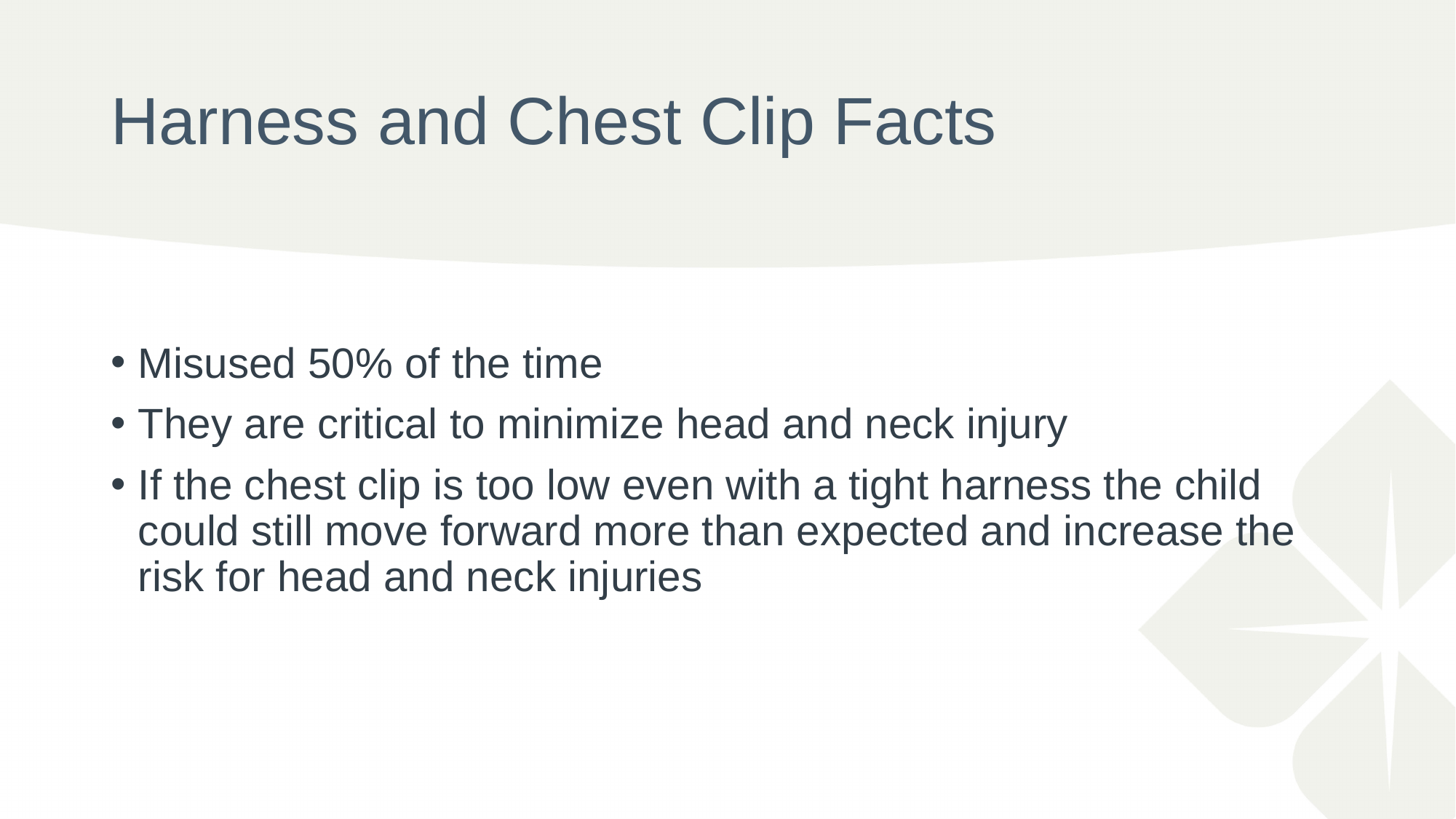

# Harness and Chest Clip Facts
Misused 50% of the time
They are critical to minimize head and neck injury
If the chest clip is too low even with a tight harness the child could still move forward more than expected and increase the risk for head and neck injuries